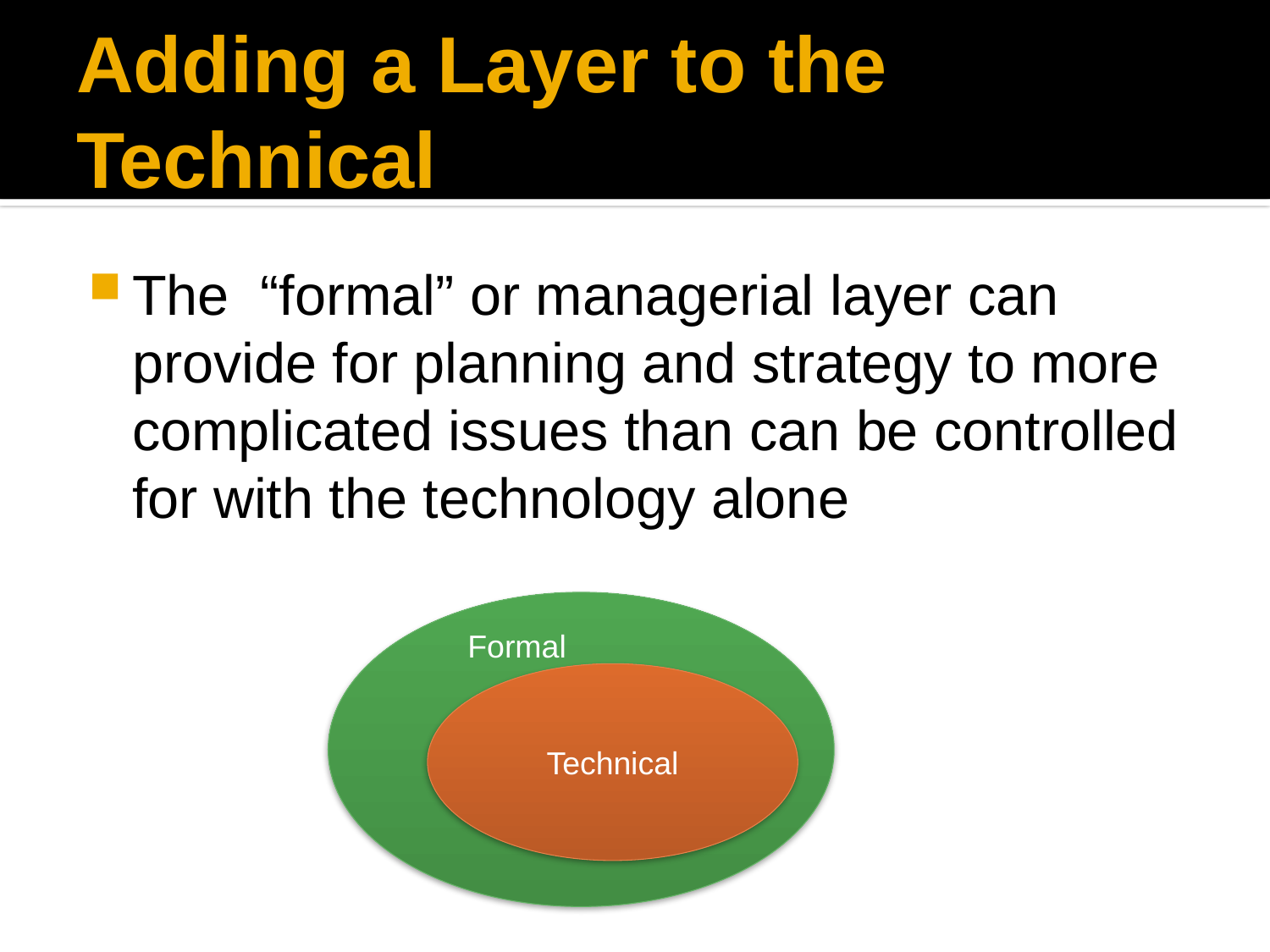

# Adding a Layer to the Technical
The  “formal” or managerial layer can provide for planning and strategy to more complicated issues than can be controlled for with the technology alone

Formal
Technical